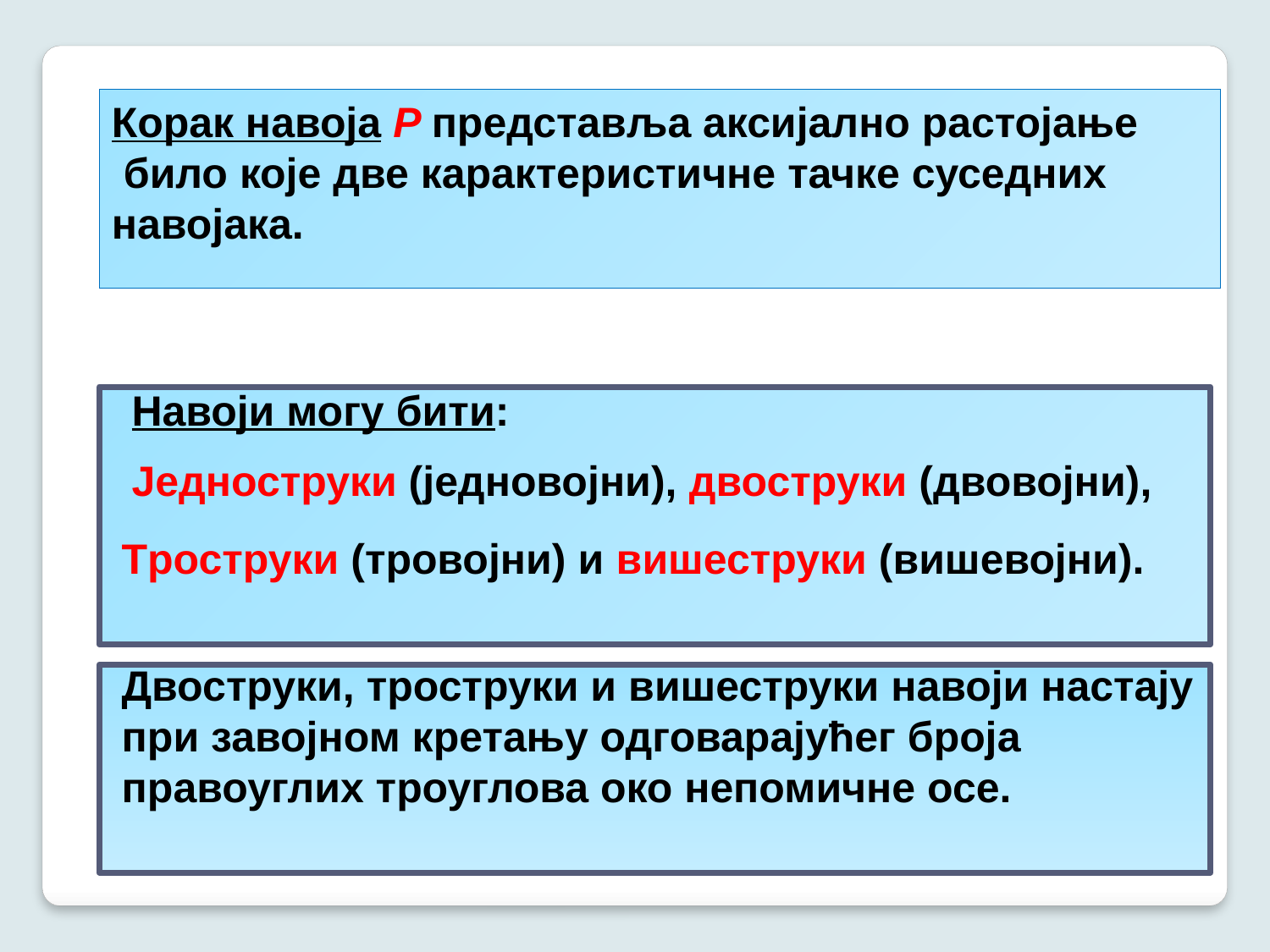

Корак навоја P представља аксијално растојање
 било које две карактеристичне тачке суседних навојака.

Навоји могу бити:

Једноструки (једновојни), двоструки (двовојни),

Троструки (тровојни) и вишеструки (вишевојни).
Двоструки, троструки и вишеструки навоји настају при завојном кретању одговарајућег броја правоуглих троуглова око непомичне осе.